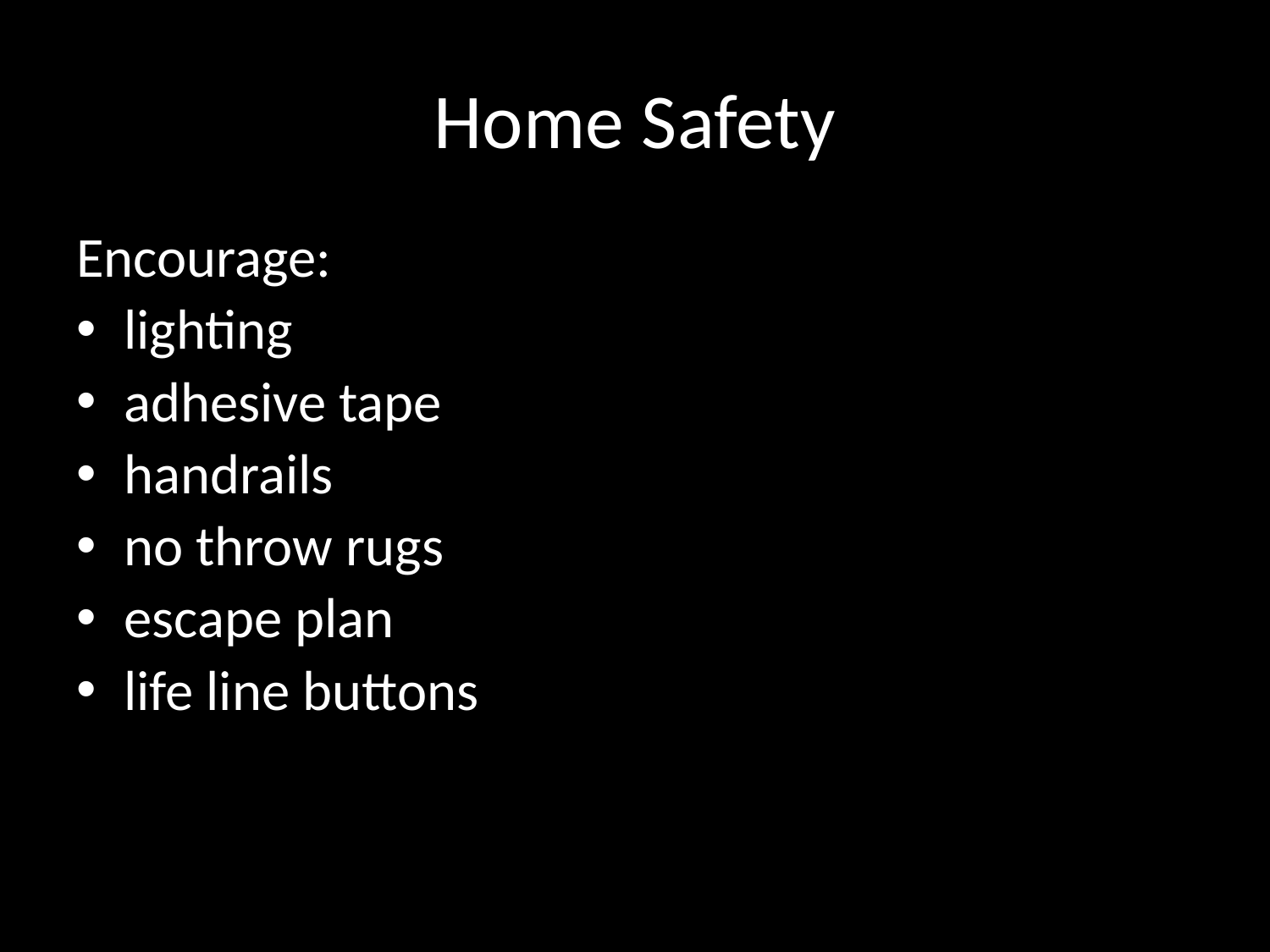

# Home Safety
Encourage:
lighting
adhesive tape
handrails
no throw rugs
escape plan
life line buttons